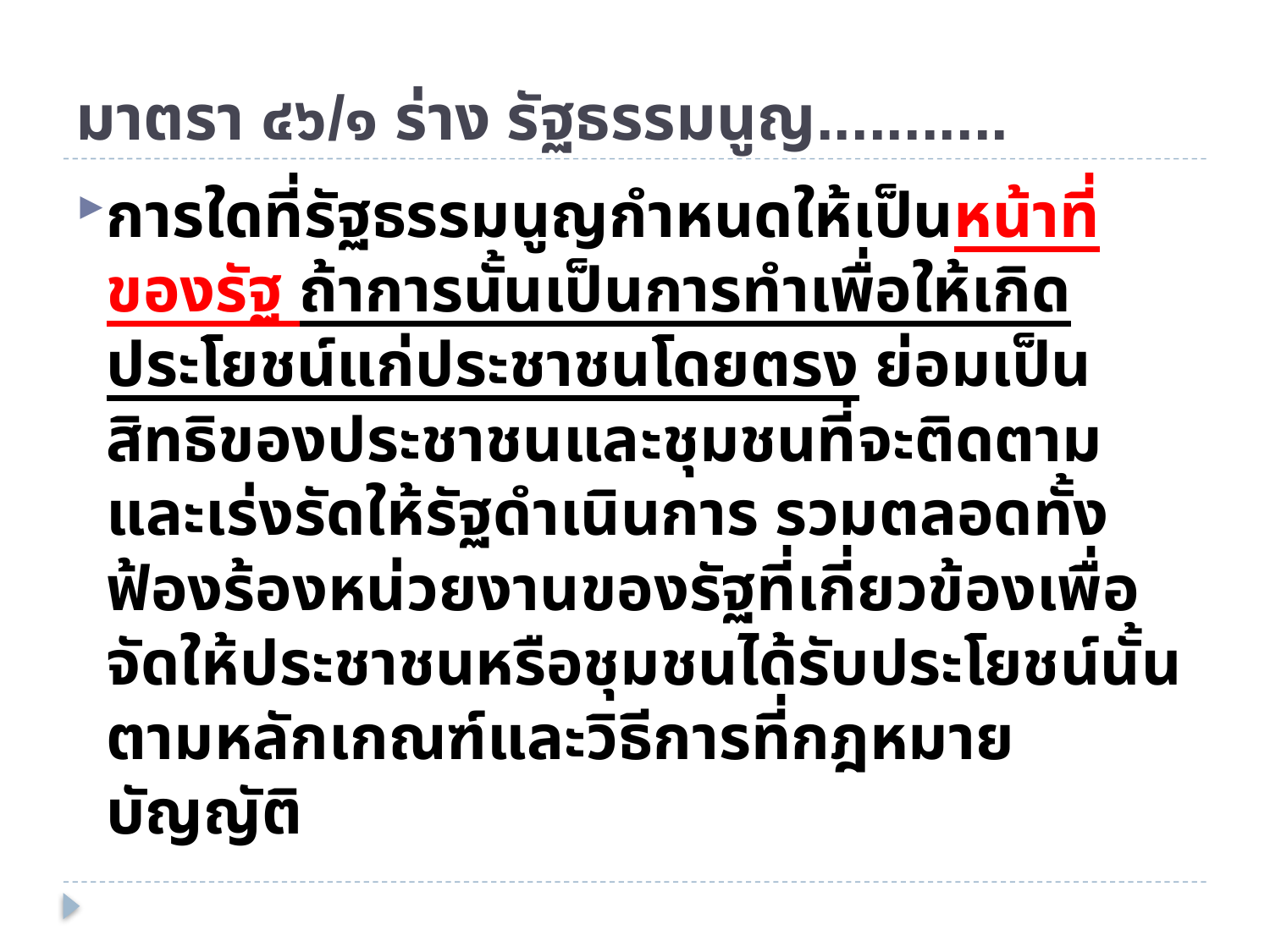

# มาตรา ๔๖/๑ ร่าง รัฐธรรมนูญ...........
การใดที่รัฐธรรมนูญกำหนดให้เป็นหน้าที่ของรัฐ ถ้าการนั้นเป็นการทำเพื่อให้เกิดประโยชน์แก่ประชาชนโดยตรง ย่อมเป็นสิทธิของประชาชนและชุมชนที่จะติดตามและเร่งรัดให้รัฐดำเนินการ รวมตลอดทั้งฟ้องร้องหน่วยงานของรัฐที่เกี่ยวข้องเพื่อจัดให้ประชาชนหรือชุมชนได้รับประโยชน์นั้นตามหลักเกณฑ์และวิธีการที่กฎหมายบัญญัติ